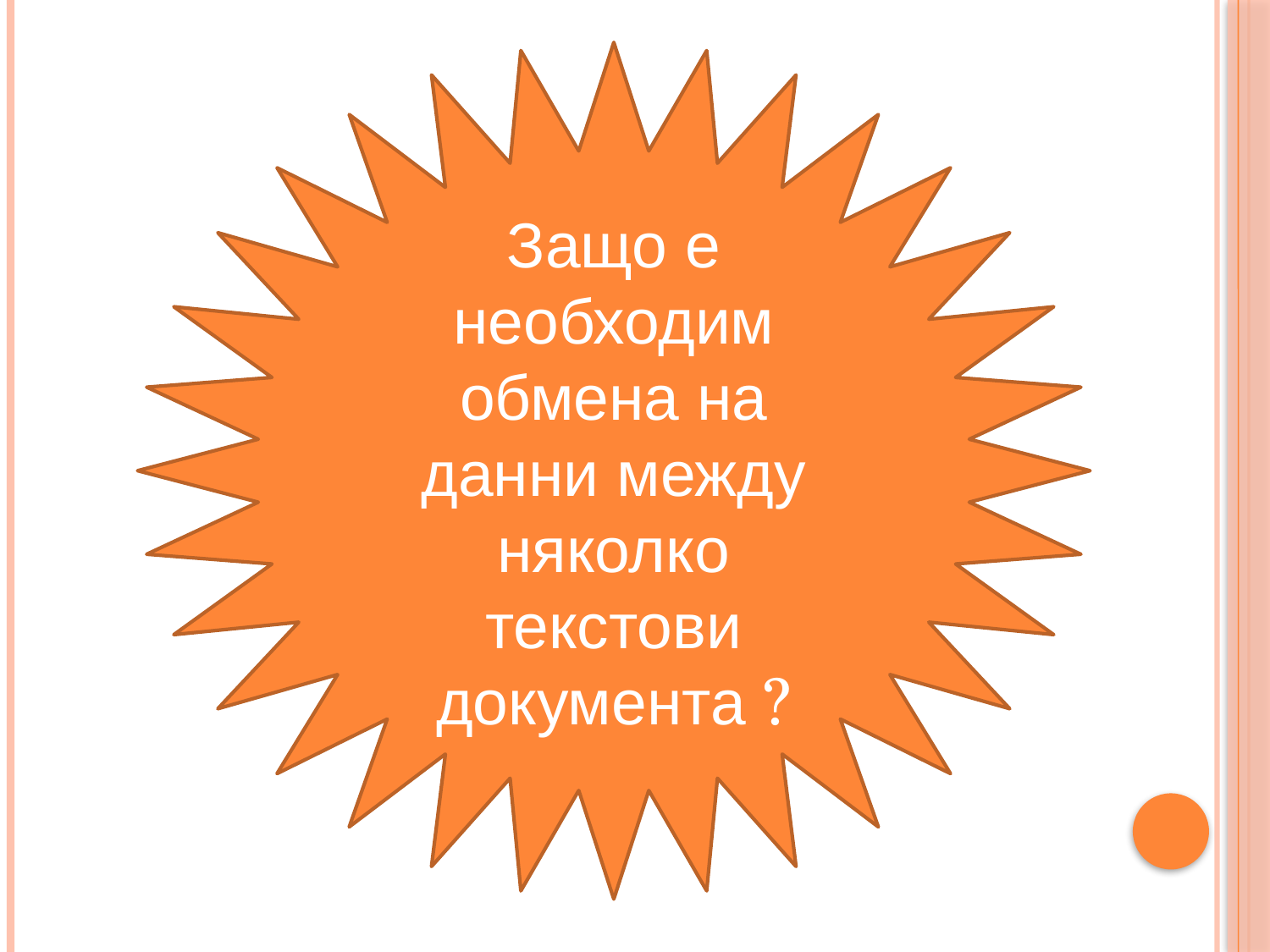

Защо е необходим обмена на данни между няколко текстови
документа ?